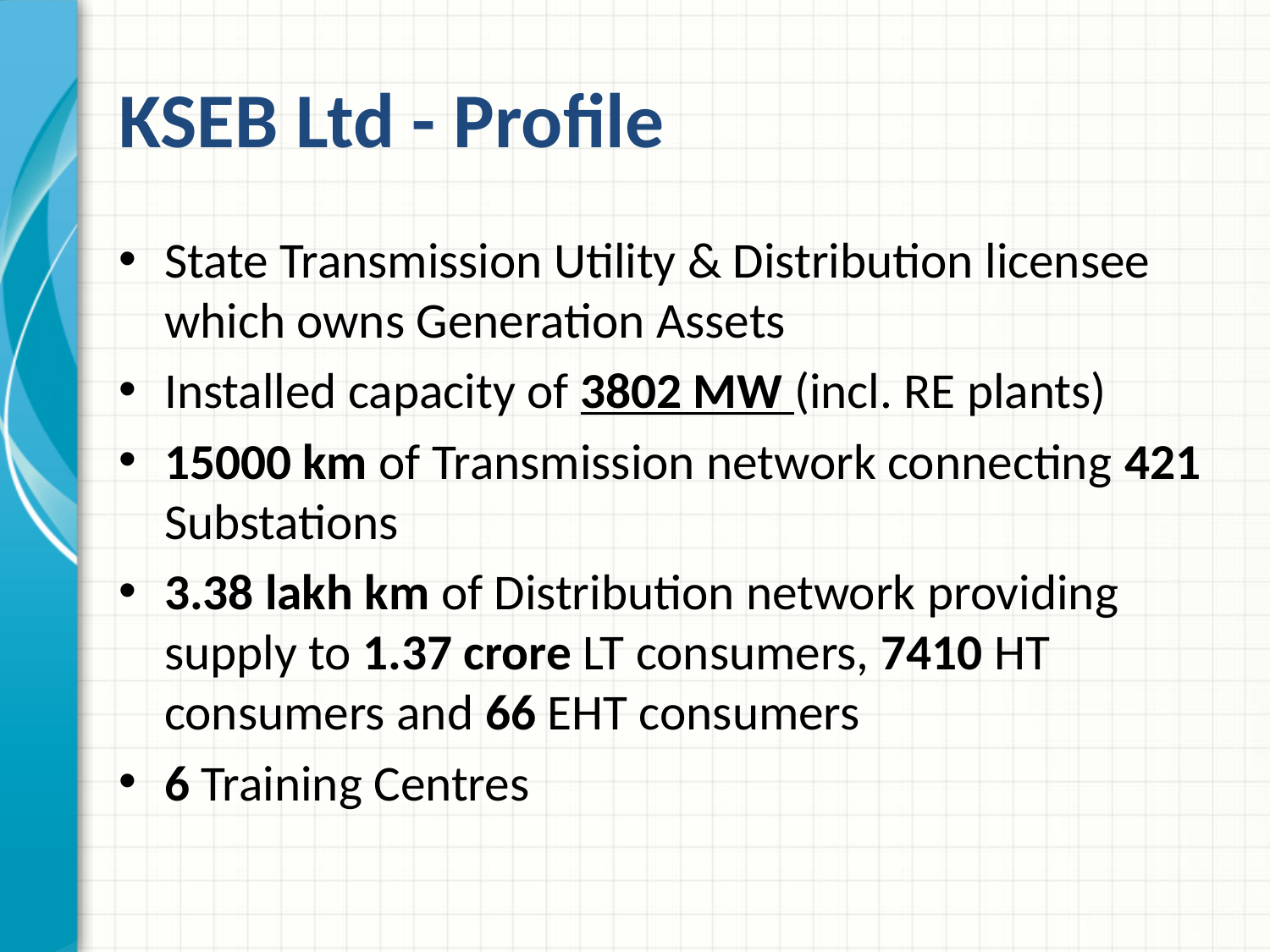

# KSEB Ltd - Profile
State Transmission Utility & Distribution licensee which owns Generation Assets
Installed capacity of 3802 MW (incl. RE plants)
15000 km of Transmission network connecting 421 Substations
3.38 lakh km of Distribution network providing supply to 1.37 crore LT consumers, 7410 HT consumers and 66 EHT consumers
6 Training Centres